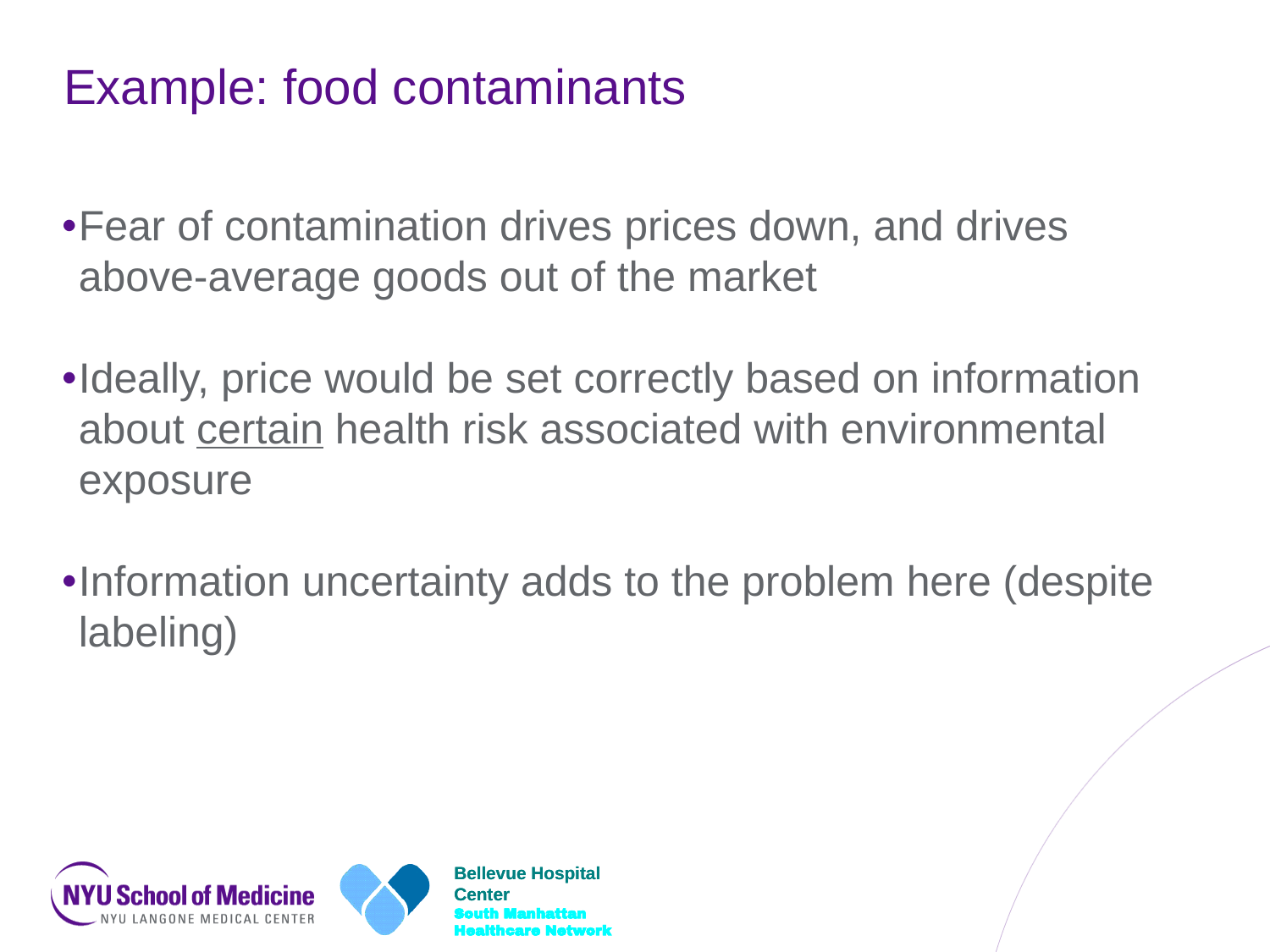

# Example: food contaminants
Fear of contamination drives prices down, and drives above-average goods out of the market

Ideally, price would be set correctly based on information about certain health risk associated with environmental exposure

Information uncertainty adds to the problem here (despite labeling)